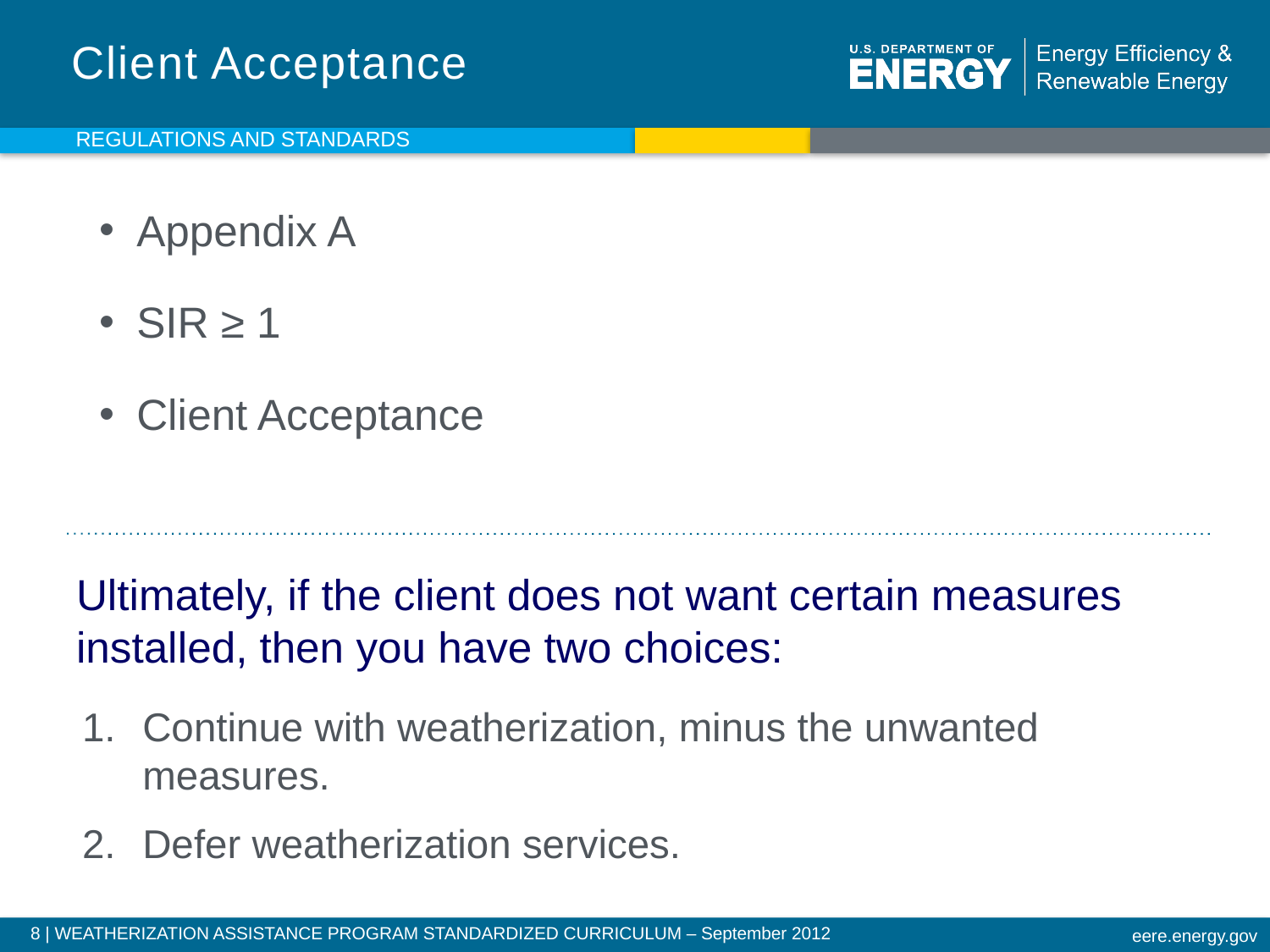

# Client Acceptance
REGULATIONS AND STANDARDS
Appendix A
SIR ≥ 1
Client Acceptance

Ultimately, if the client does not want certain measures installed, then you have two choices:
Continue with weatherization, minus the unwanted measures.
Defer weatherization services.